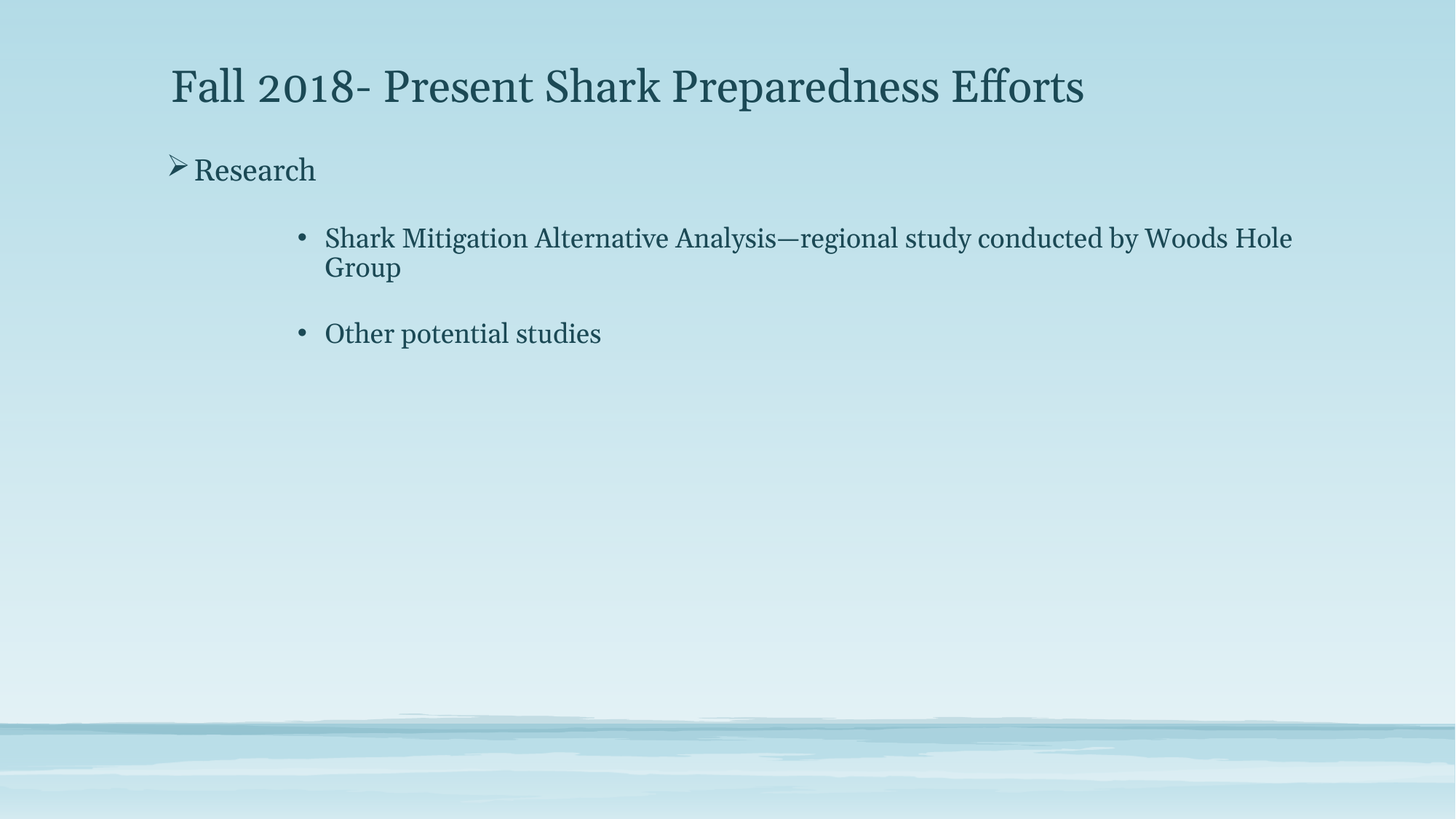

# Fall 2018- Present Shark Preparedness Efforts
Research
Shark Mitigation Alternative Analysis—regional study conducted by Woods Hole Group
Other potential studies